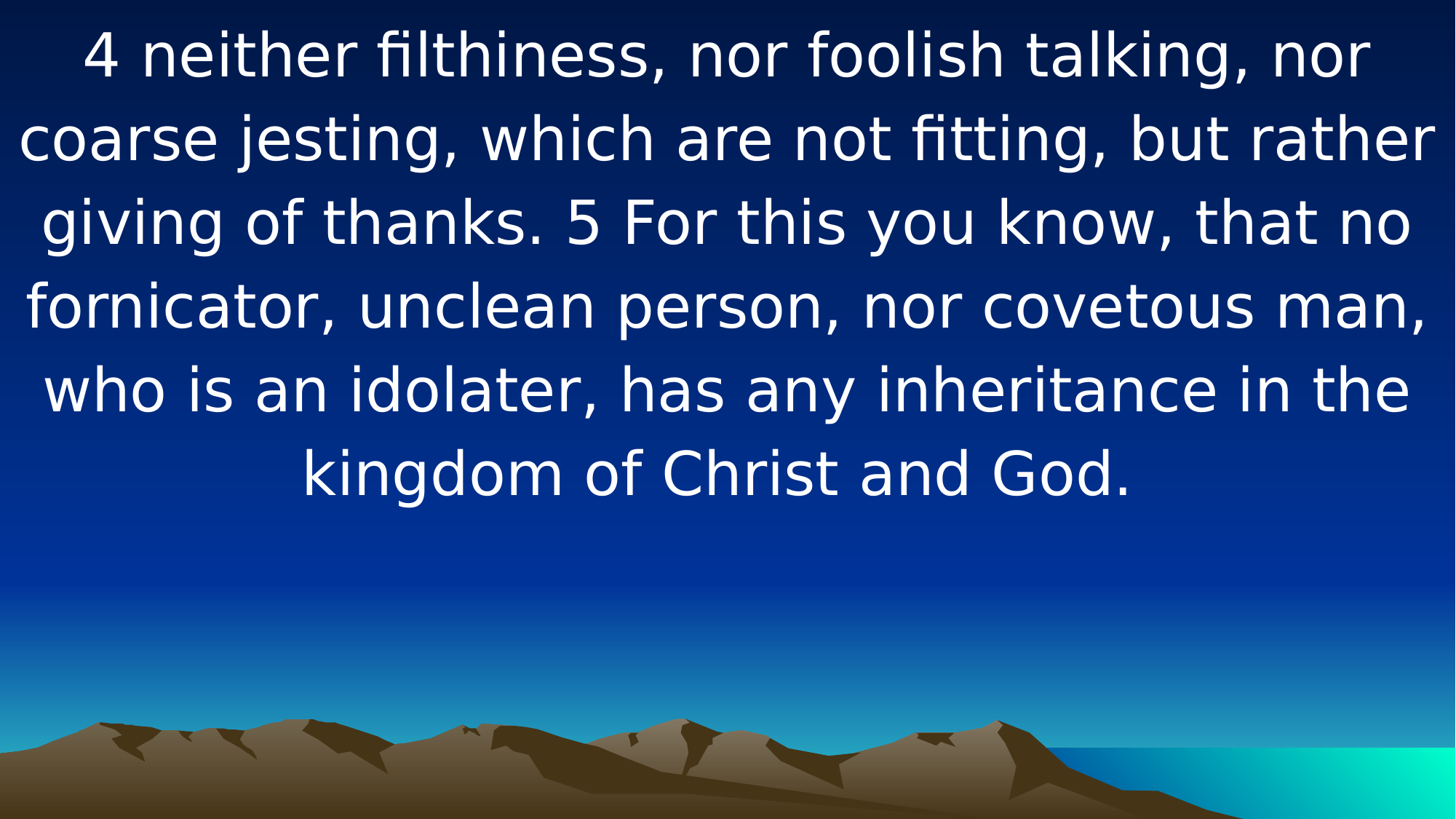

4 neither filthiness, nor foolish talking, nor coarse jesting, which are not fitting, but rather giving of thanks. 5 For this you know, that no fornicator, unclean person, nor covetous man, who is an idolater, has any inheritance in the kingdom of Christ and God.